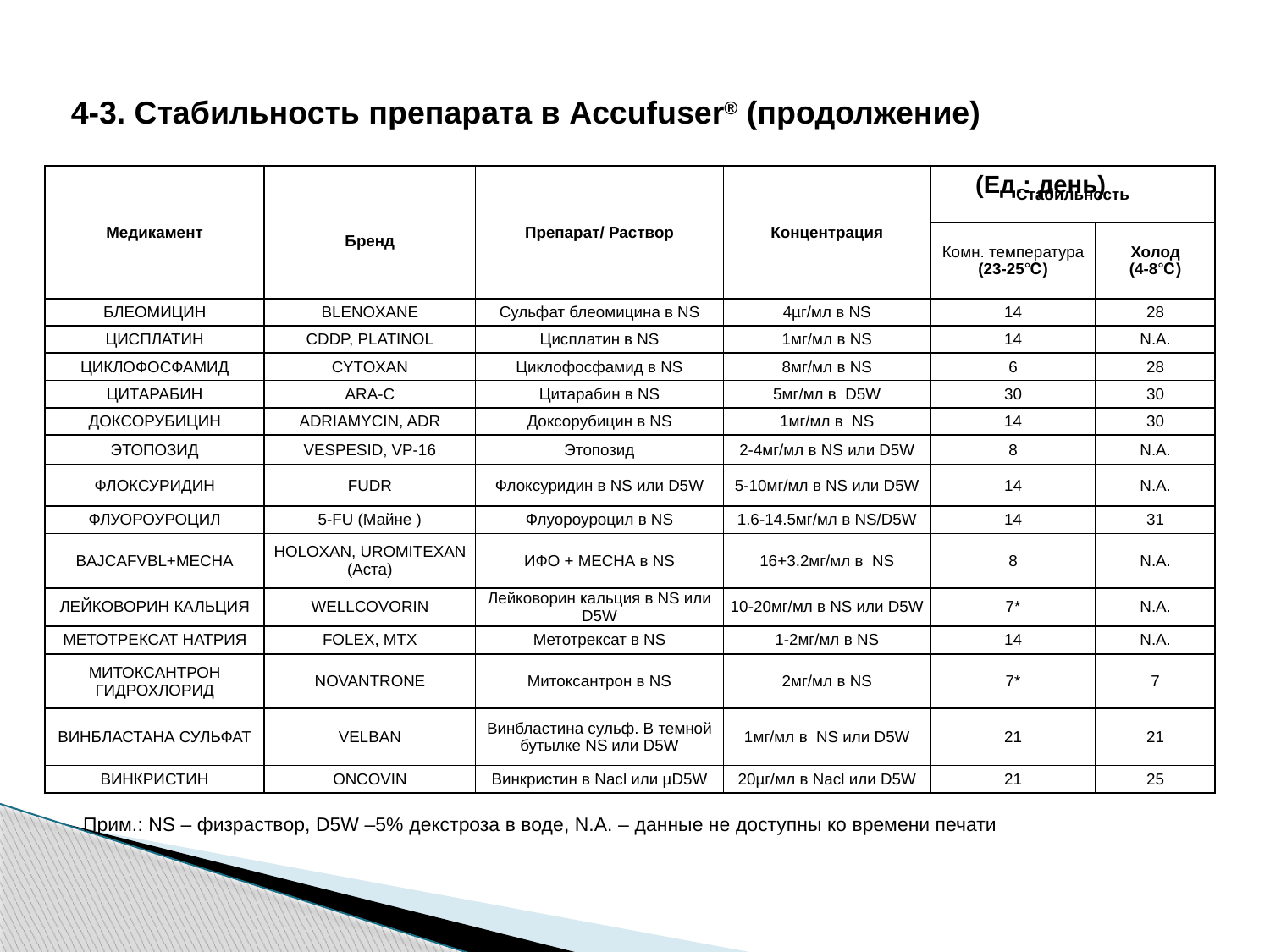

4-3. Стабильность препарата в Accufuser® (продолжение)
                                                                                                                                  (Ед.: день)

| Медикамент | Бренд | Препарат/ Раствор | Концентрация | Стабильность |  |
| --- | --- | --- | --- | --- | --- |
|  |  |  |  | Комн. температура (23-25℃) | Холод (4-8℃) |
| БЛЕОМИЦИН | BLENOXANE | Сульфат блеомицина в NS | 4µг/мл в NS | 14 | 28 |
| ЦИСПЛАТИН | CDDP, PLATINOL | Цисплатин в NS | 1мг/мл в NS | 14 | N.A. |
| ЦИКЛОФОСФАМИД | CYTOXAN | Циклофосфамид в NS | 8мг/мл в NS | 6 | 28 |
| ЦИТАРАБИН | ARA-C | Цитарабин в NS | 5мг/мл в D5W | 30 | 30 |
| ДОКСОРУБИЦИН | ADRIAMYCIN, ADR | Доксорубицин в NS | 1мг/мл в NS | 14 | 30 |
| ЭТОПОЗИД | VESPESID, VP-16 | Этопозид | 2-4мг/мл в NS или D5W | 8 | N.A. |
| ФЛОКСУРИДИН | FUDR | Флоксуридин в NS или D5W | 5-10мг/мл в NS или D5W | 14 | N.A. |
| ФЛУОРОУРОЦИЛ | 5-FU (Майне ) | Флуороуроцил в NS | 1.6-14.5мг/мл в NS/D5W | 14 | 31 |
| BAJCAFVBL+МЕСНА | HOLOXAN, UROMITEXAN (Аста) | ИФО + МЕСНА в NS | 16+3.2мг/мл в NS | 8 | N.A. |
| ЛЕЙКОВОРИН КАЛЬЦИЯ | WELLCOVORIN | Лейковорин кальция в NS или D5W | 10-20мг/мл в NS или D5W | 7\* | N.A. |
| МЕТОТРЕКСАТ НАТРИЯ | FOLEX, MTX | Метотрексат в NS | 1-2мг/мл в NS | 14 | N.A. |
| МИТОКСАНТРОН ГИДРОХЛОРИД | NOVANTRONE | Митоксантрон в NS | 2мг/мл в NS | 7\* | 7 |
| ВИНБЛАСТАНА СУЛЬФАТ | VELBAN | Винбластина сульф. В темной бутылке NS или D5W | 1мг/мл в NS или D5W | 21 | 21 |
| ВИНКРИСТИН | ONCOVIN | Винкристин в Nacl или µD5W | 20µг/мл в Nacl или D5W | 21 | 25 |
 Прим.: NS – физраствор, D5W –5% декстроза в воде, N.A. – данные не доступны ко времени печати